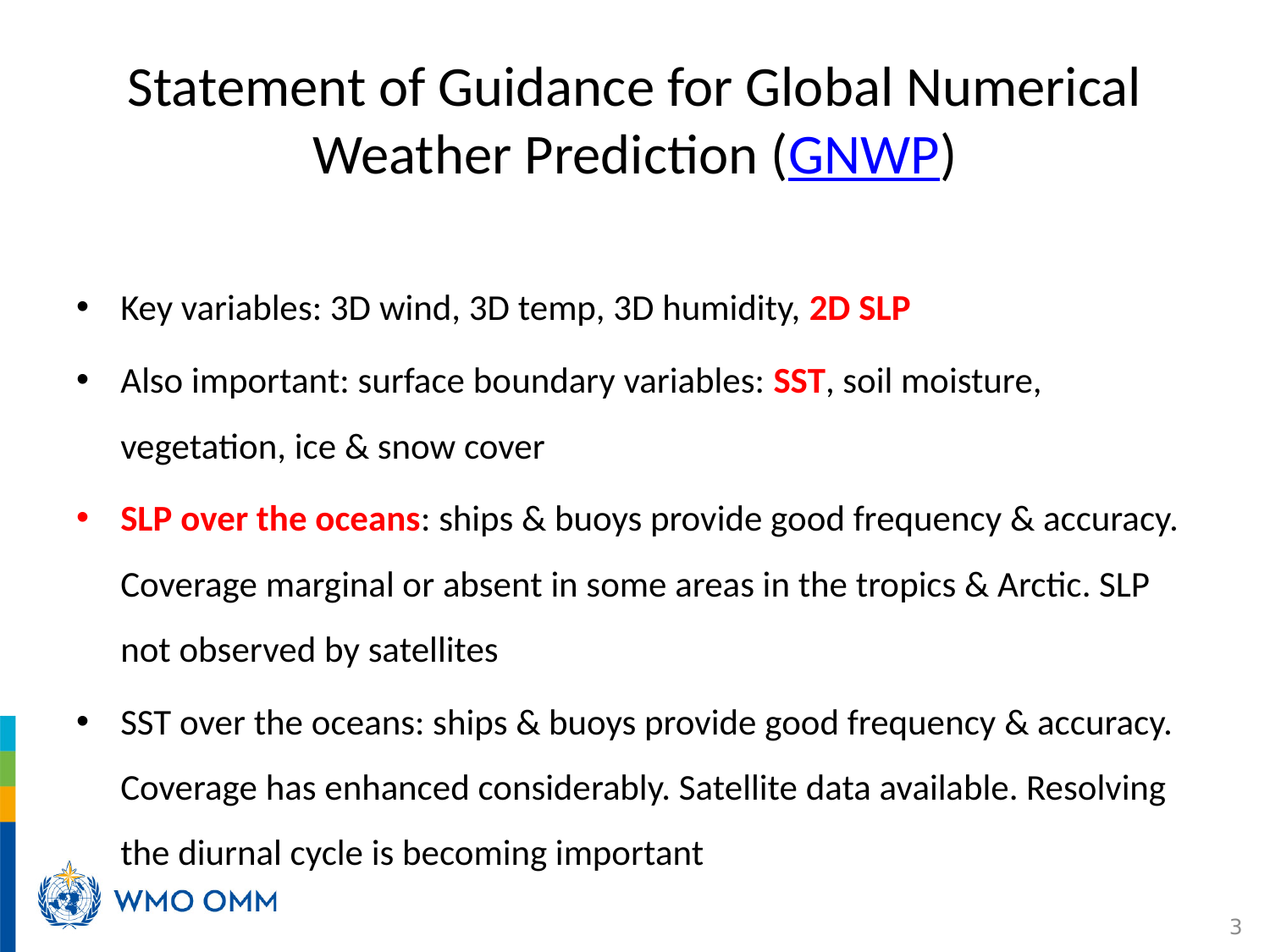

# Statement of Guidance for Global Numerical Weather Prediction (GNWP)
Key variables: 3D wind, 3D temp, 3D humidity, 2D SLP
Also important: surface boundary variables: SST, soil moisture, vegetation, ice & snow cover
SLP over the oceans: ships & buoys provide good frequency & accuracy. Coverage marginal or absent in some areas in the tropics & Arctic. SLP not observed by satellites
SST over the oceans: ships & buoys provide good frequency & accuracy. Coverage has enhanced considerably. Satellite data available. Resolving the diurnal cycle is becoming important
3